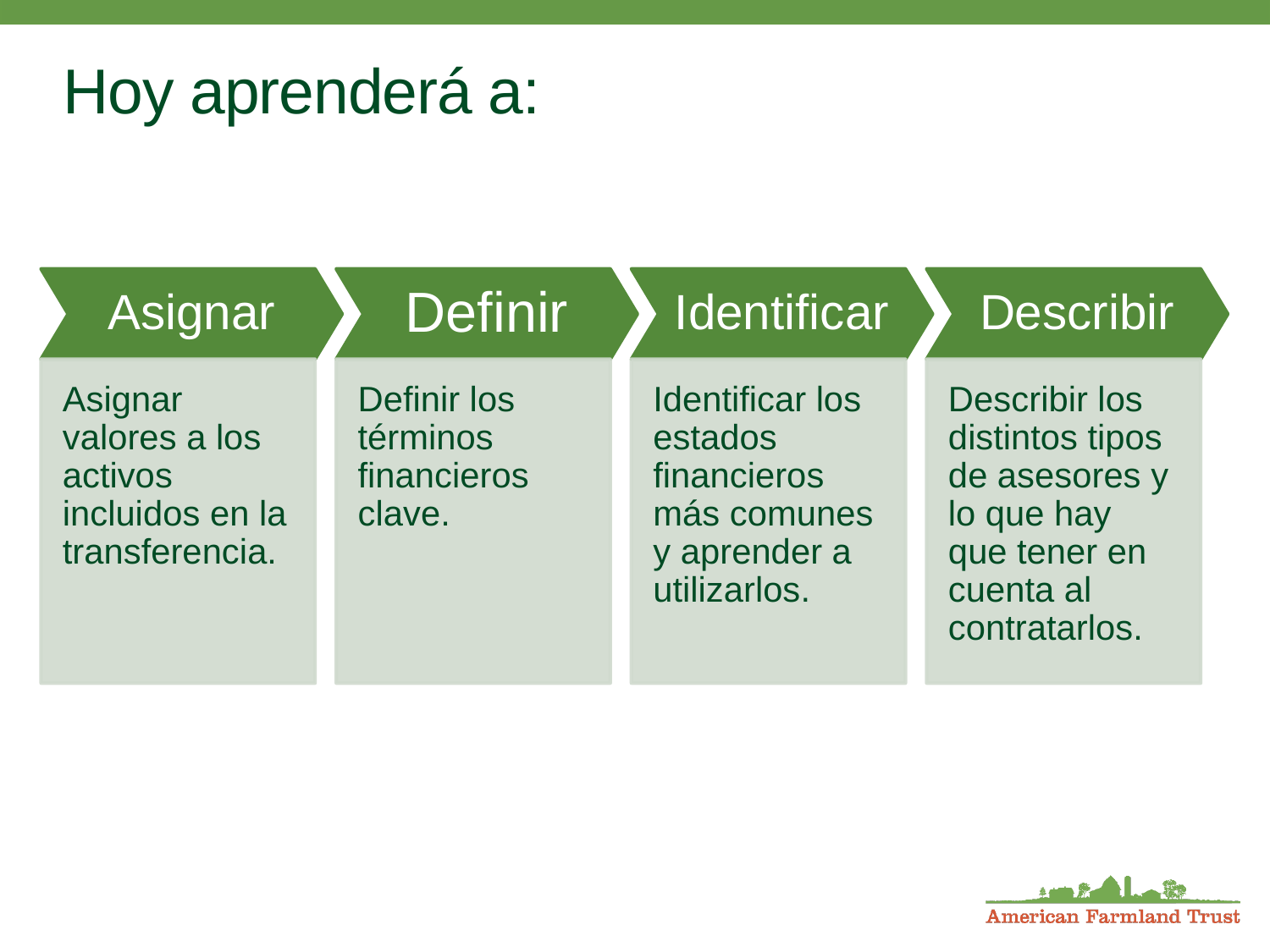

# Hoy aprenderá a:
Asignar
Asignar valores a los activos incluidos en la transferencia.
Definir
Definir los términos financieros clave.
Identificar
Identificar los estados financieros más comunes y aprender a utilizarlos.
Describir
Describir los distintos tipos de asesores y lo que hay que tener en cuenta al contratarlos.